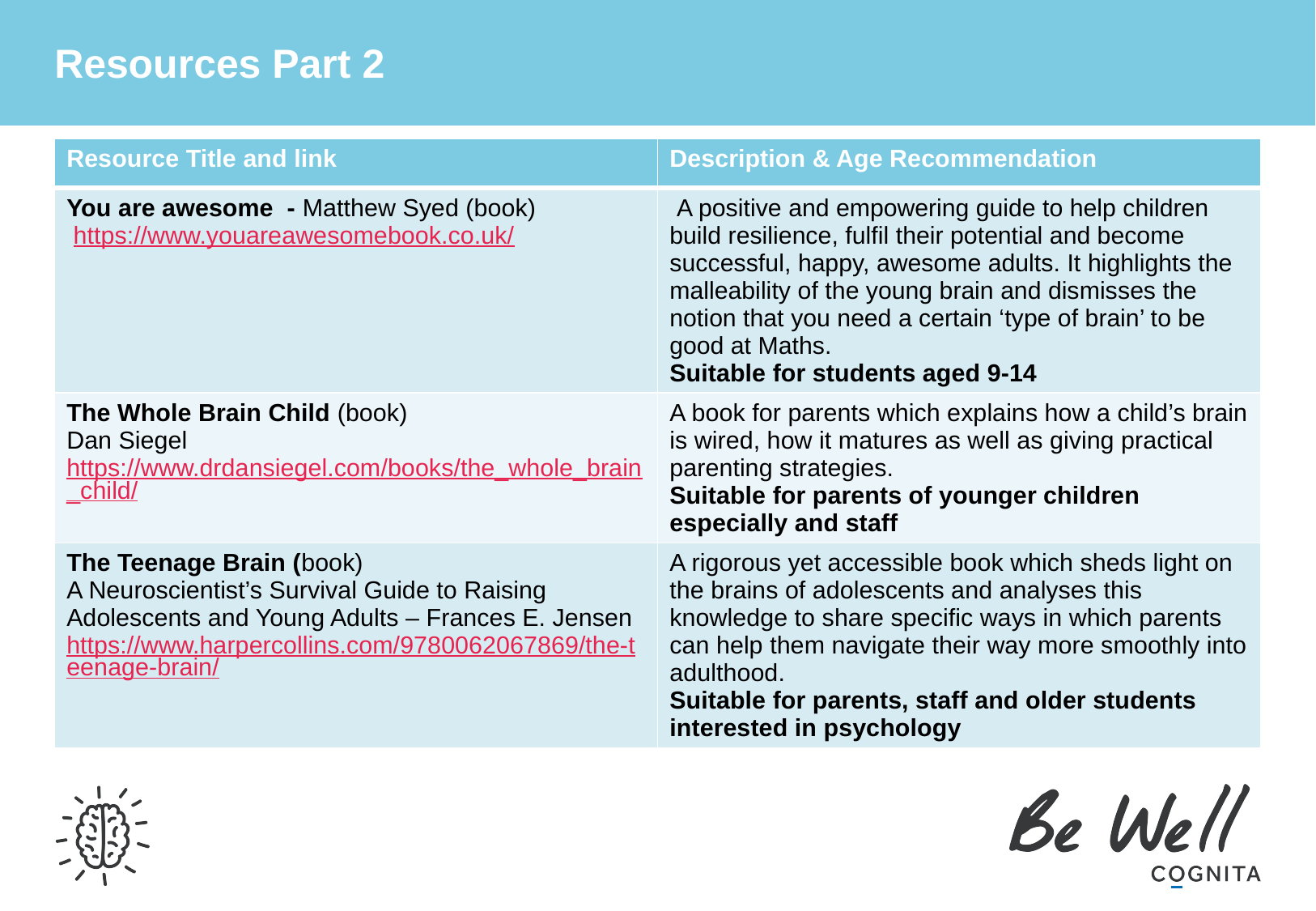

# Resources Part 2
| Resource Title and link | Description & Age Recommendation |
| --- | --- |
| You are awesome - Matthew Syed (book)  https://www.youareawesomebook.co.uk/ | A positive and empowering guide to help children build resilience, fulfil their potential and become successful, happy, awesome adults. It highlights the malleability of the young brain and dismisses the notion that you need a certain ‘type of brain’ to be good at Maths. Suitable for students aged 9-14 |
| The Whole Brain Child (book) Dan Siegel https://www.drdansiegel.com/books/the\_whole\_brain\_child/ | A book for parents which explains how a child’s brain is wired, how it matures as well as giving practical parenting strategies. Suitable for parents of younger children especially and staff |
| The Teenage Brain (book) A Neuroscientist’s Survival Guide to Raising Adolescents and Young Adults – Frances E. Jensen https://www.harpercollins.com/9780062067869/the-teenage-brain/ | A rigorous yet accessible book which sheds light on the brains of adolescents and analyses this knowledge to share specific ways in which parents can help them navigate their way more smoothly into adulthood. Suitable for parents, staff and older students interested in psychology |